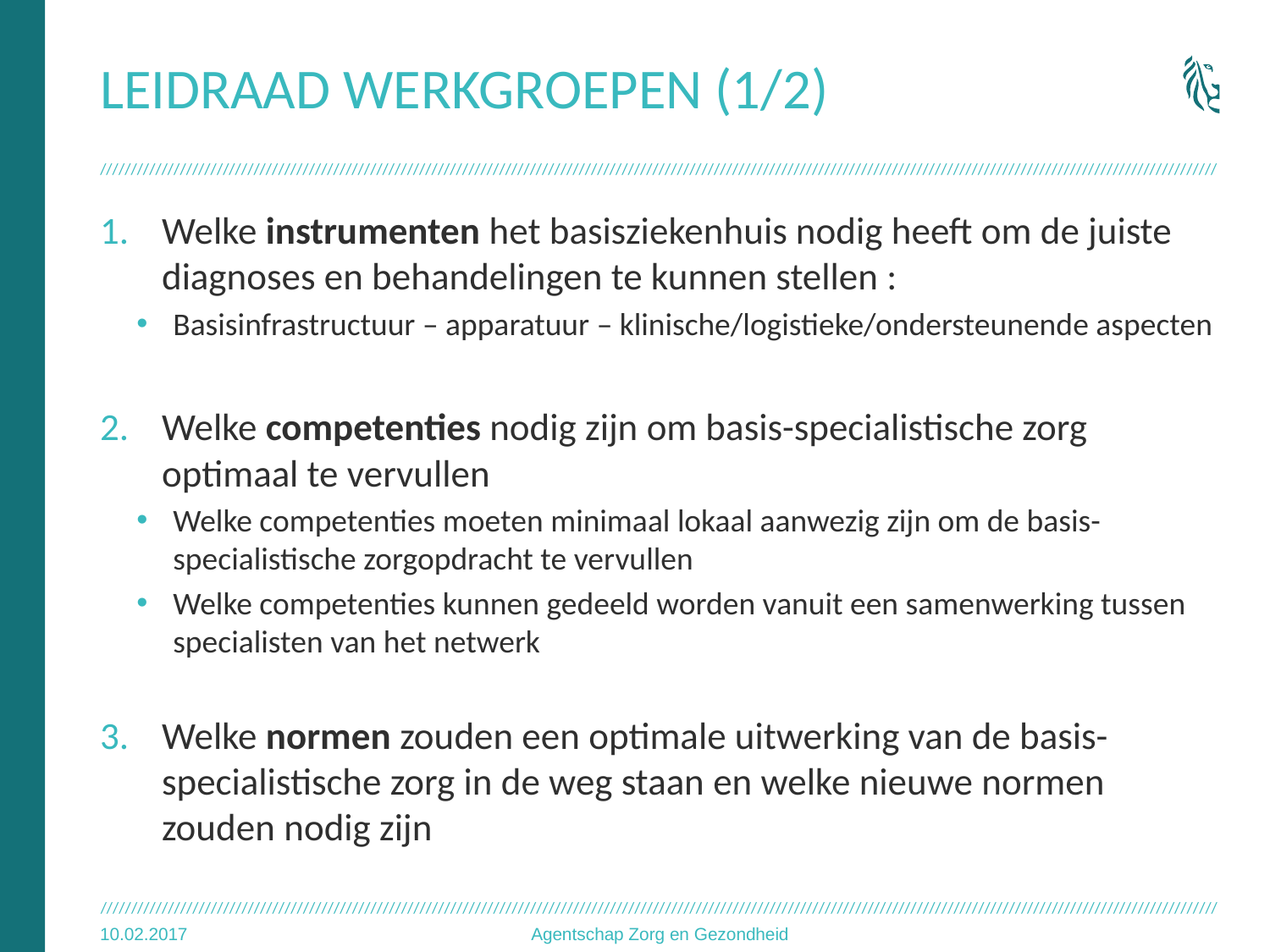

# Leidraad werkgroepen (1/2)
Welke instrumenten het basisziekenhuis nodig heeft om de juiste diagnoses en behandelingen te kunnen stellen :
Basisinfrastructuur – apparatuur – klinische/logistieke/ondersteunende aspecten

Welke competenties nodig zijn om basis-specialistische zorg optimaal te vervullen
Welke competenties moeten minimaal lokaal aanwezig zijn om de basis-specialistische zorgopdracht te vervullen
Welke competenties kunnen gedeeld worden vanuit een samenwerking tussen specialisten van het netwerk

Welke normen zouden een optimale uitwerking van de basis-specialistische zorg in de weg staan en welke nieuwe normen zouden nodig zijn

10.02.2017
Agentschap Zorg en Gezondheid